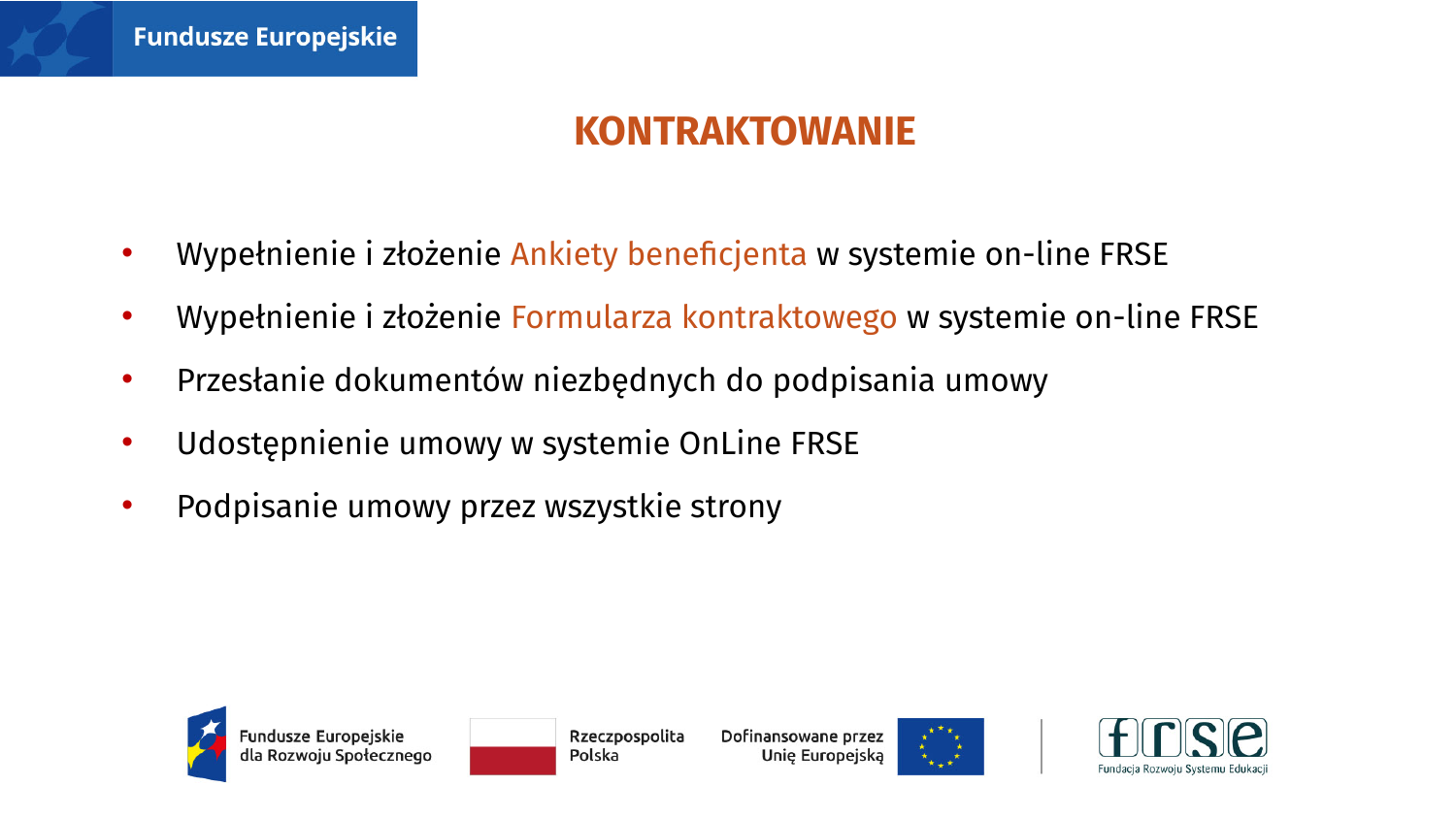

# kontraktowanie
Wypełnienie i złożenie Ankiety beneficjenta w systemie on-line FRSE
Wypełnienie i złożenie Formularza kontraktowego w systemie on-line FRSE
Przesłanie dokumentów niezbędnych do podpisania umowy
Udostępnienie umowy w systemie OnLine FRSE
Podpisanie umowy przez wszystkie strony